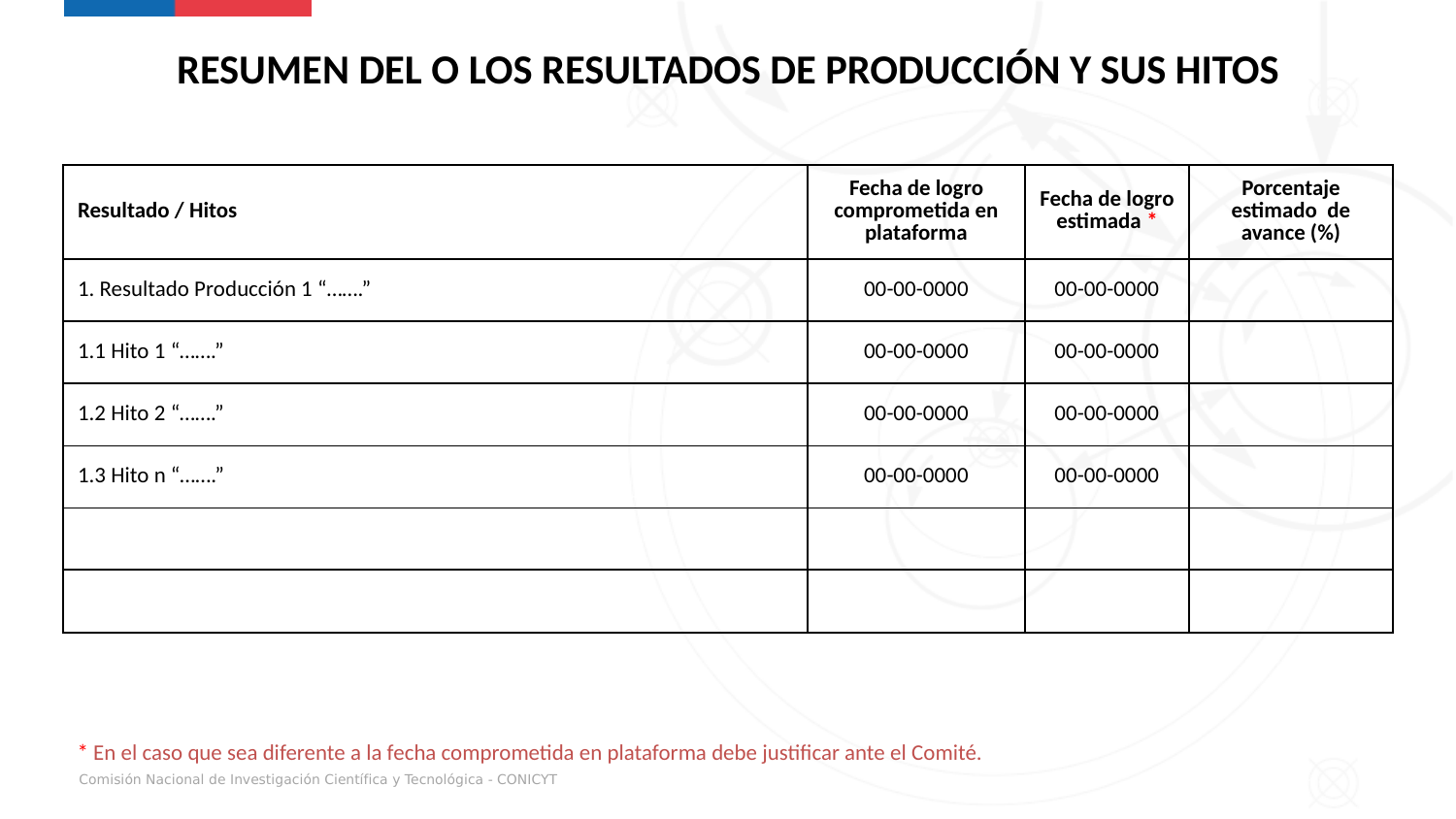

RESUMEN DEL O LOS RESULTADOS DE PRODUCCIÓN Y SUS HITOS
| Resultado / Hitos | Fecha de logro comprometida en plataforma | Fecha de logro estimada \* | Porcentaje estimado de avance (%) |
| --- | --- | --- | --- |
| 1. Resultado Producción 1 “…….” | 00-00-0000 | 00-00-0000 |  |
| 1.1 Hito 1 “…….” | 00-00-0000 | 00-00-0000 |  |
| 1.2 Hito 2 “…….” | 00-00-0000 | 00-00-0000 |  |
| 1.3 Hito n “…….” | 00-00-0000 | 00-00-0000 |  |
|  |  |  |  |
|  |  |  |  |
* En el caso que sea diferente a la fecha comprometida en plataforma debe justificar ante el Comité.